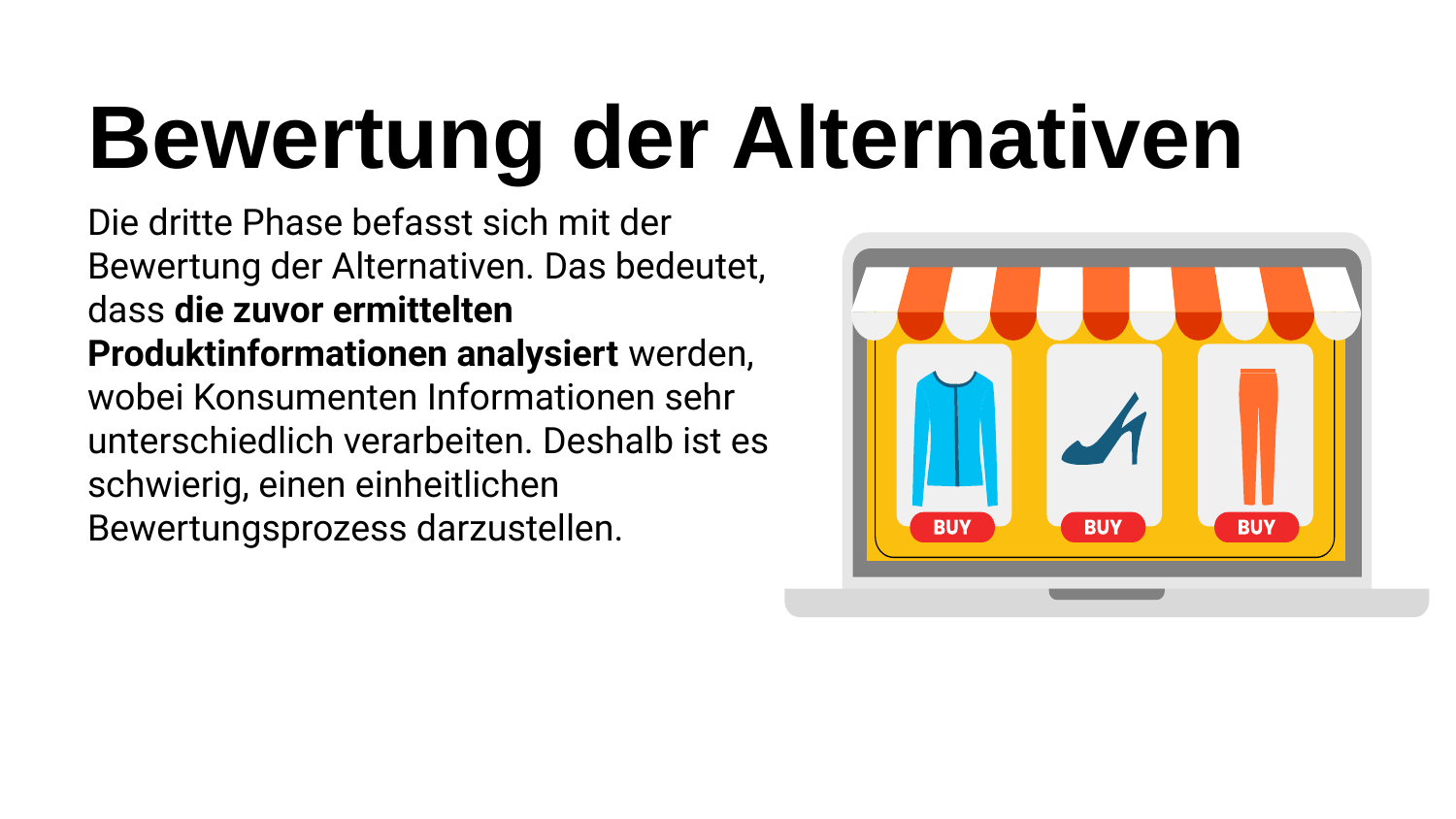

# Bewertung der Alternativen
Die dritte Phase befasst sich mit der Bewertung der Alternativen. Das bedeutet, dass die zuvor ermittelten Produktinformationen analysiert werden, wobei Konsumenten Informationen sehr unterschiedlich verarbeiten. Deshalb ist es schwierig, einen einheitlichen Bewertungsprozess darzustellen.